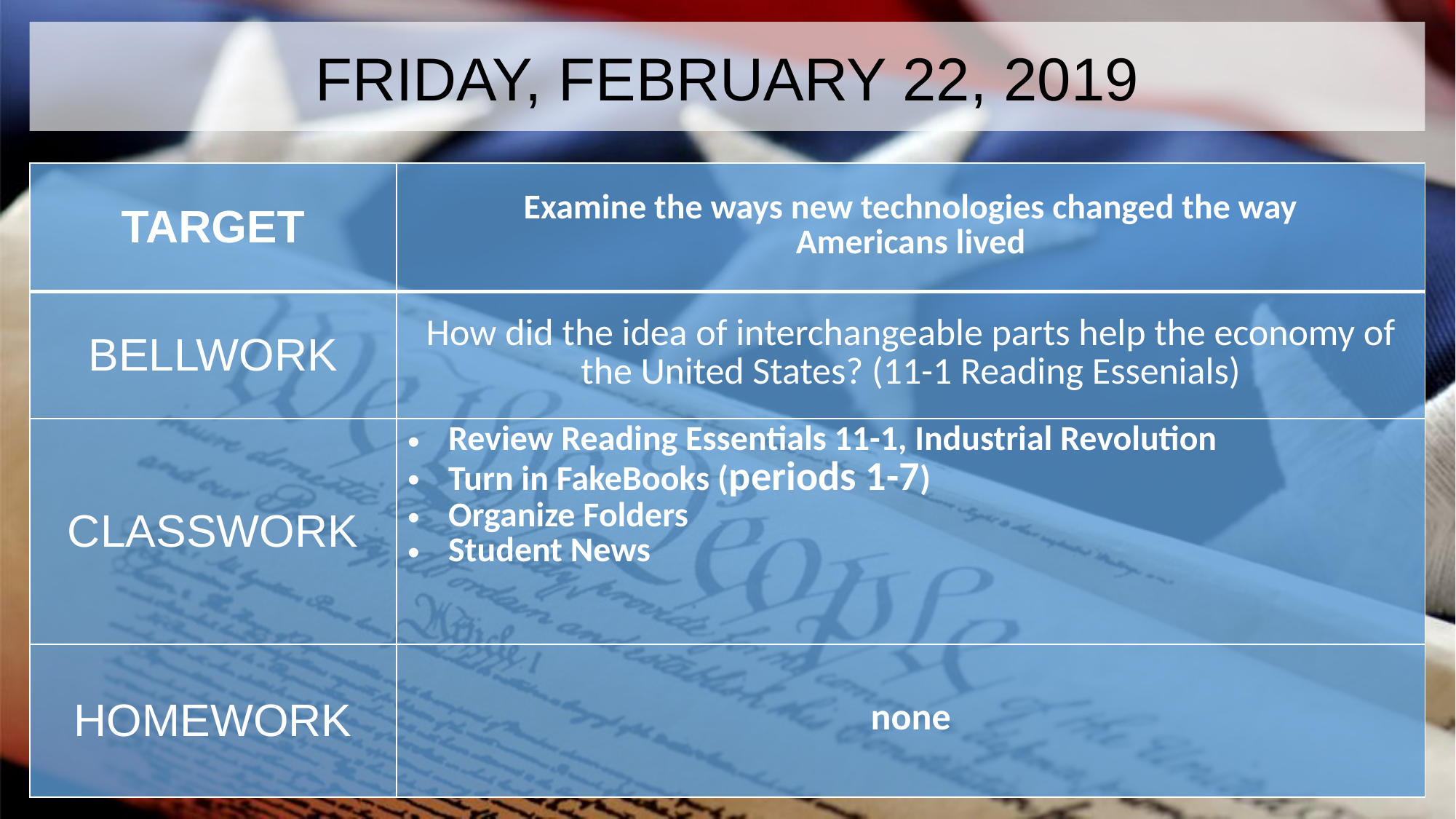

FRIDAY, FEBRUARY 22, 2019
| TARGET | Examine the ways new technologies changed the way Americans lived |
| --- | --- |
| BELLWORK | How did the idea of interchangeable parts help the economy of the United States? (11-1 Reading Essenials) |
| CLASSWORK | Review Reading Essentials 11-1, Industrial Revolution Turn in FakeBooks (periods 1-7) Organize Folders Student News |
| HOMEWORK | none |